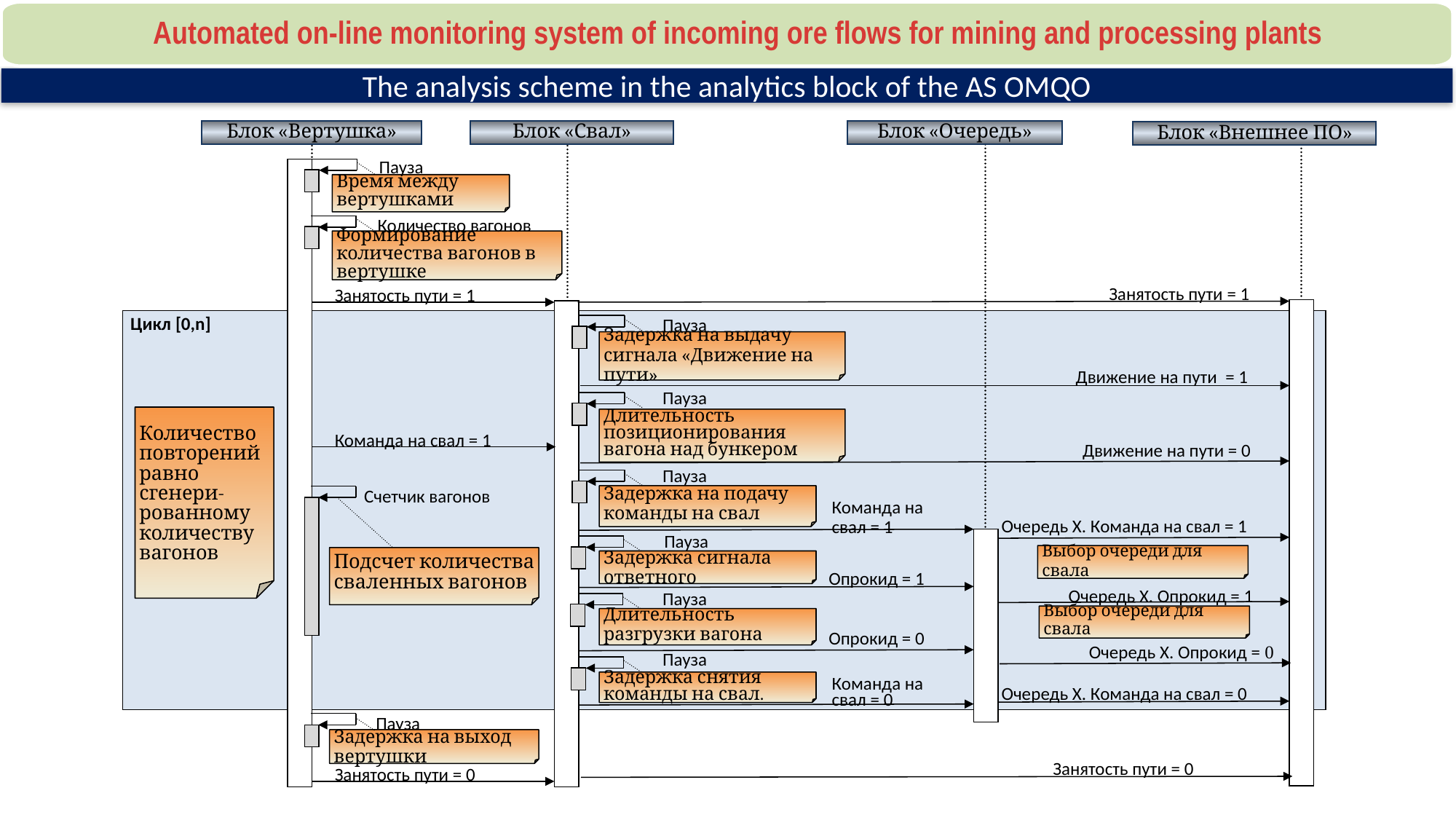

Automated on-line monitoring system of incoming ore flows for mining and processing plants
The analysis scheme in the analytics block of the AS OMQO
Блок «Вертушка»
Блок «Свал»
Блок «Очередь»
Блок «Внешнее ПО»
Пауза

Время между вертушками
Количество вагонов

Формирование количества вагонов в вертушке
Занятость пути = 1
Занятость пути = 1

Цикл [0,n]
Пауза

Задержка на выдачу сигнала «Движение на пути»
Движение на пути  = 1
Пауза

Количество повторений равно сгенери-рованному количеству вагонов
Длительность позиционирования вагона над бункером
Команда на свал = 1
Движение на пути = 0
Пауза

Задержка на подачу команды на свал
Счетчик вагонов

Команда на свал = 1
Очередь Х. Команда на свал = 1

Пауза
Выбор очереди для свала

Подсчет количества сваленных вагонов
Задержка сигнала ответного
Опрокид = 1
Очередь Х. Опрокид = 1
Пауза

Выбор очереди для свала
Длительность разгрузки вагона
Опрокид = 0
Очередь Х. Опрокид = 0
Пауза

Задержка снятия команды на свал.
Команда на свал = 0
Очередь Х. Команда на свал = 0
Пауза

Задержка на выход вертушки
Занятость пути = 0
Занятость пути = 0